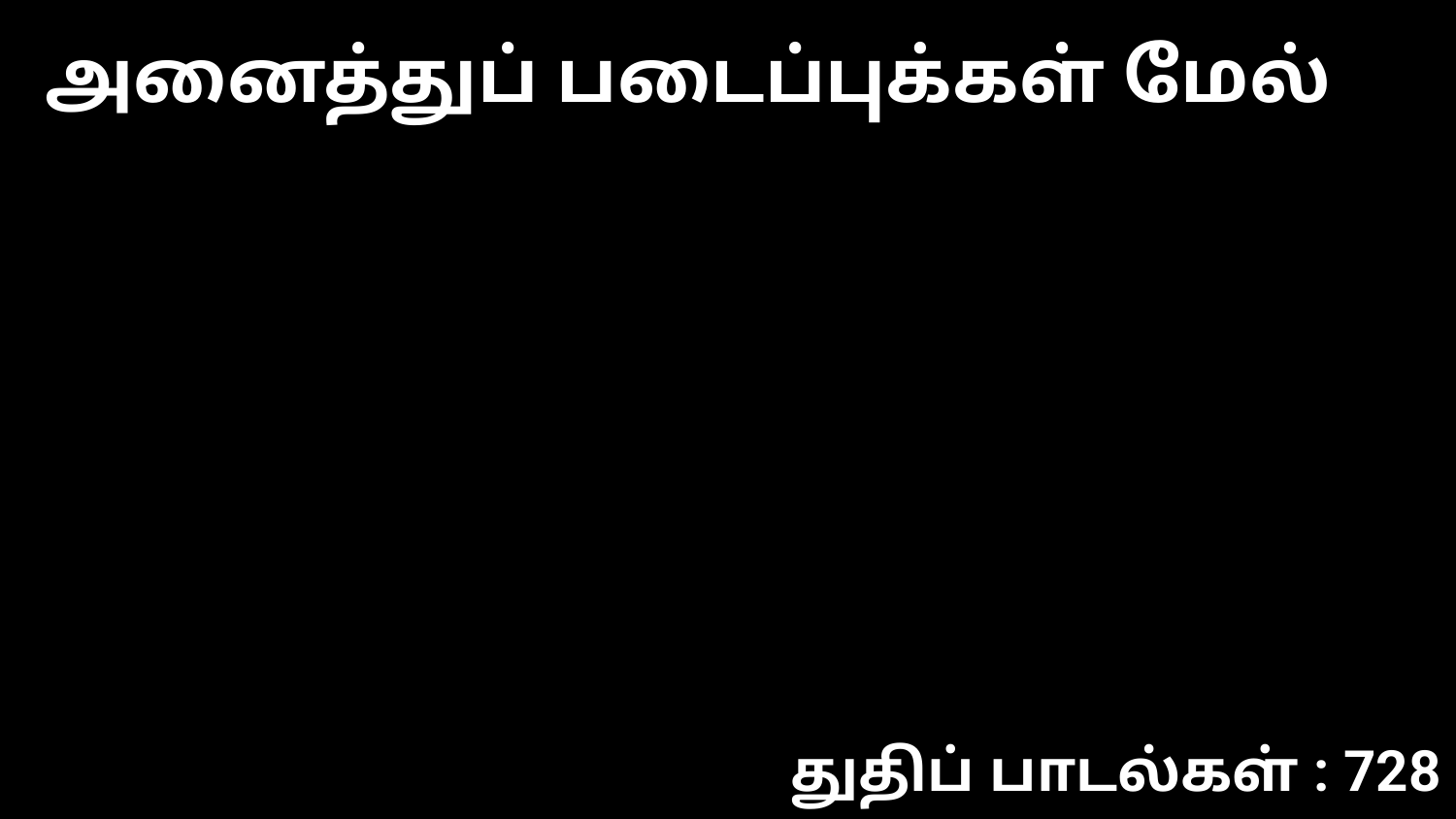

அனைத்துப் படைப்புக்கள் மேல்
துதிப் பாடல்கள் : 728